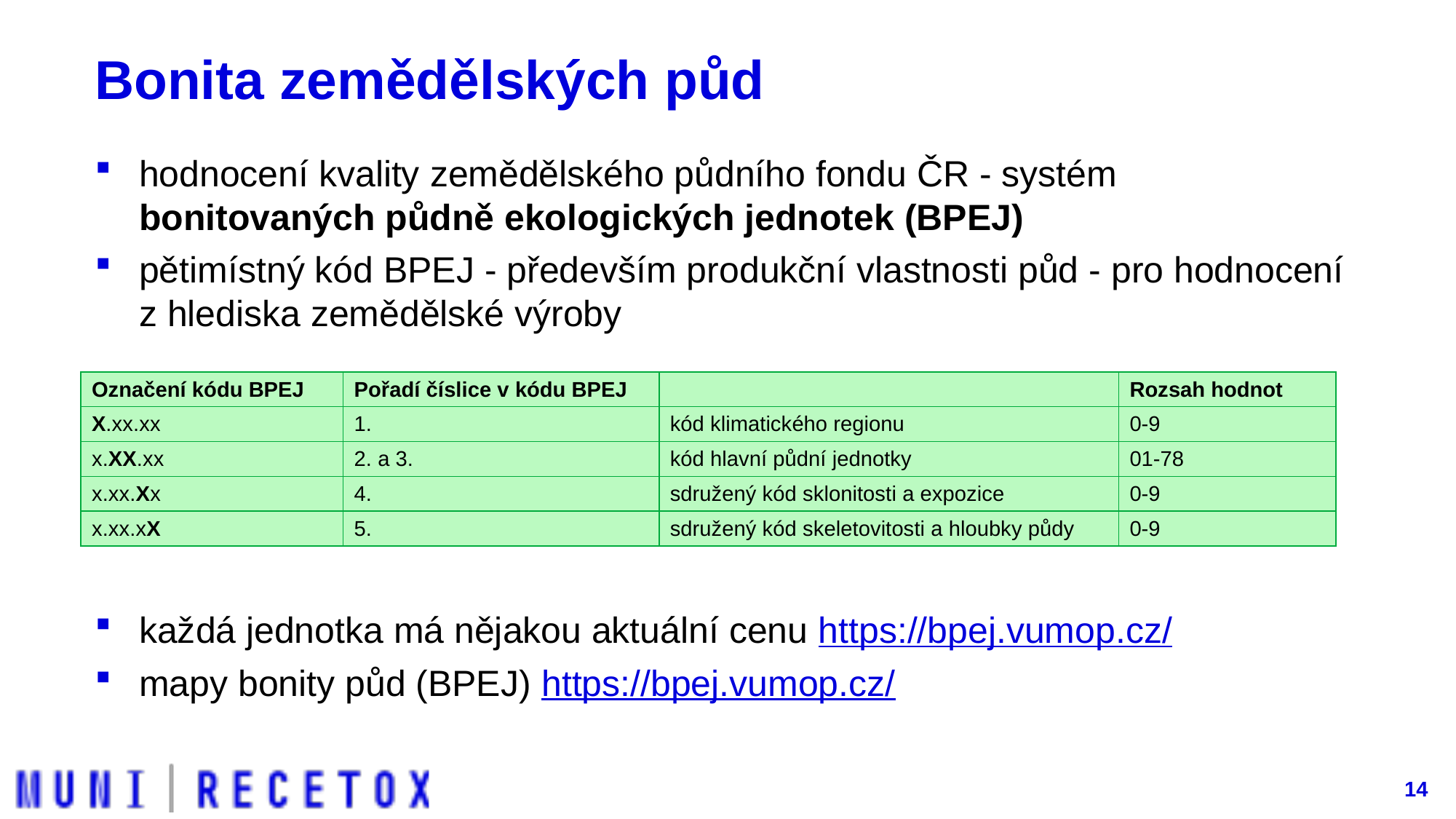

# Bonita zemědělských půd
hodnocení kvality zemědělského půdního fondu ČR - systém bonitovaných půdně ekologických jednotek (BPEJ)
pětimístný kód BPEJ - především produkční vlastnosti půd - pro hodnocení z hlediska zemědělské výroby

každá jednotka má nějakou aktuální cenu https://bpej.vumop.cz/
mapy bonity půd (BPEJ) https://bpej.vumop.cz/

| Označení kódu BPEJ | Pořadí číslice v kódu BPEJ |  | Rozsah hodnot |
| --- | --- | --- | --- |
| X.xx.xx | 1. | kód klimatického regionu | 0-9 |
| x.XX.xx | 2. a 3. | kód hlavní půdní jednotky | 01-78 |
| x.xx.Xx | 4. | sdružený kód sklonitosti a expozice | 0-9 |
| x.xx.xX | 5. | sdružený kód skeletovitosti a hloubky půdy | 0-9 |
14